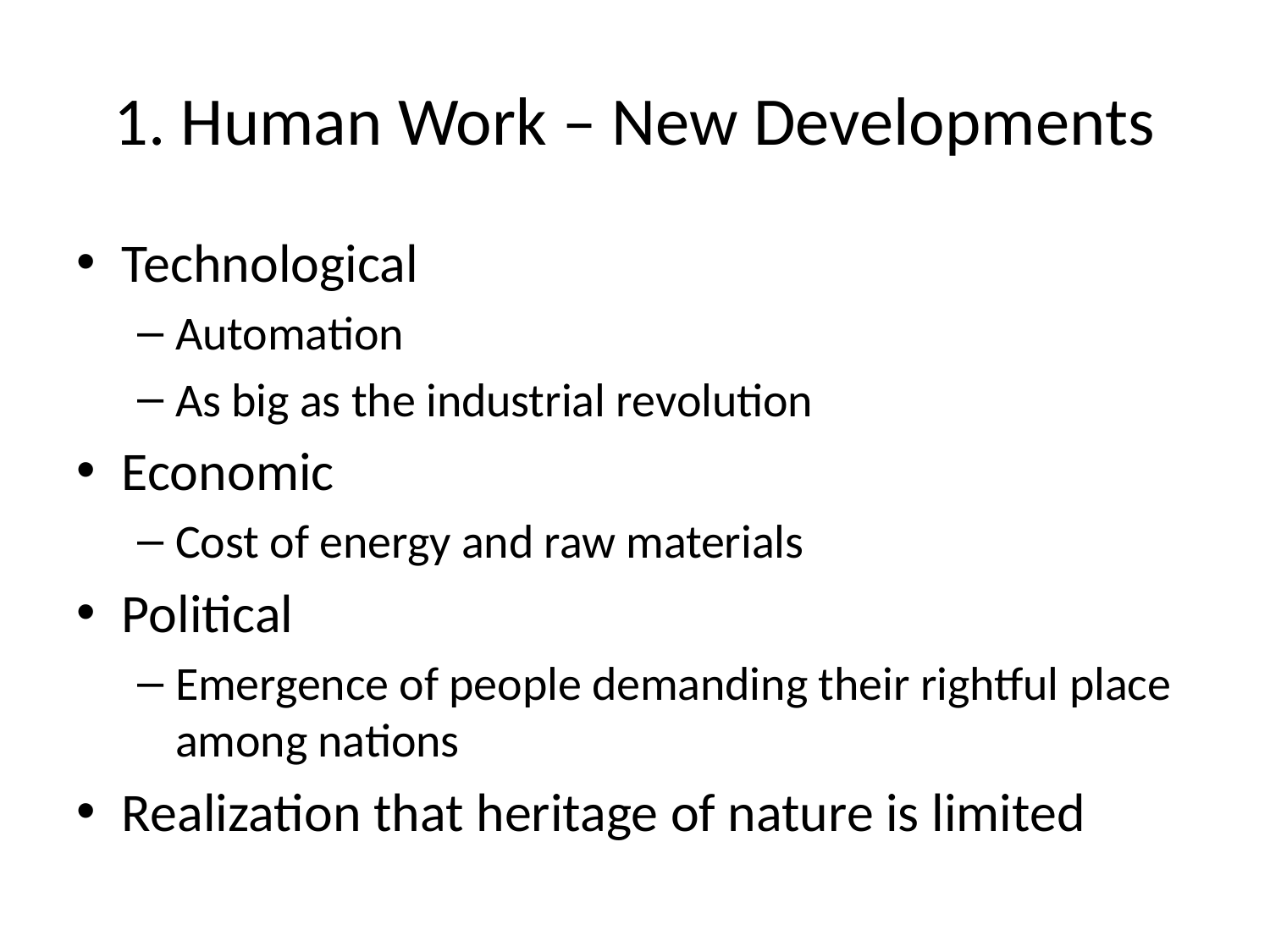

# 1. Human Work – New Developments
Technological
Automation
As big as the industrial revolution
Economic
Cost of energy and raw materials
Political
Emergence of people demanding their rightful place among nations
Realization that heritage of nature is limited